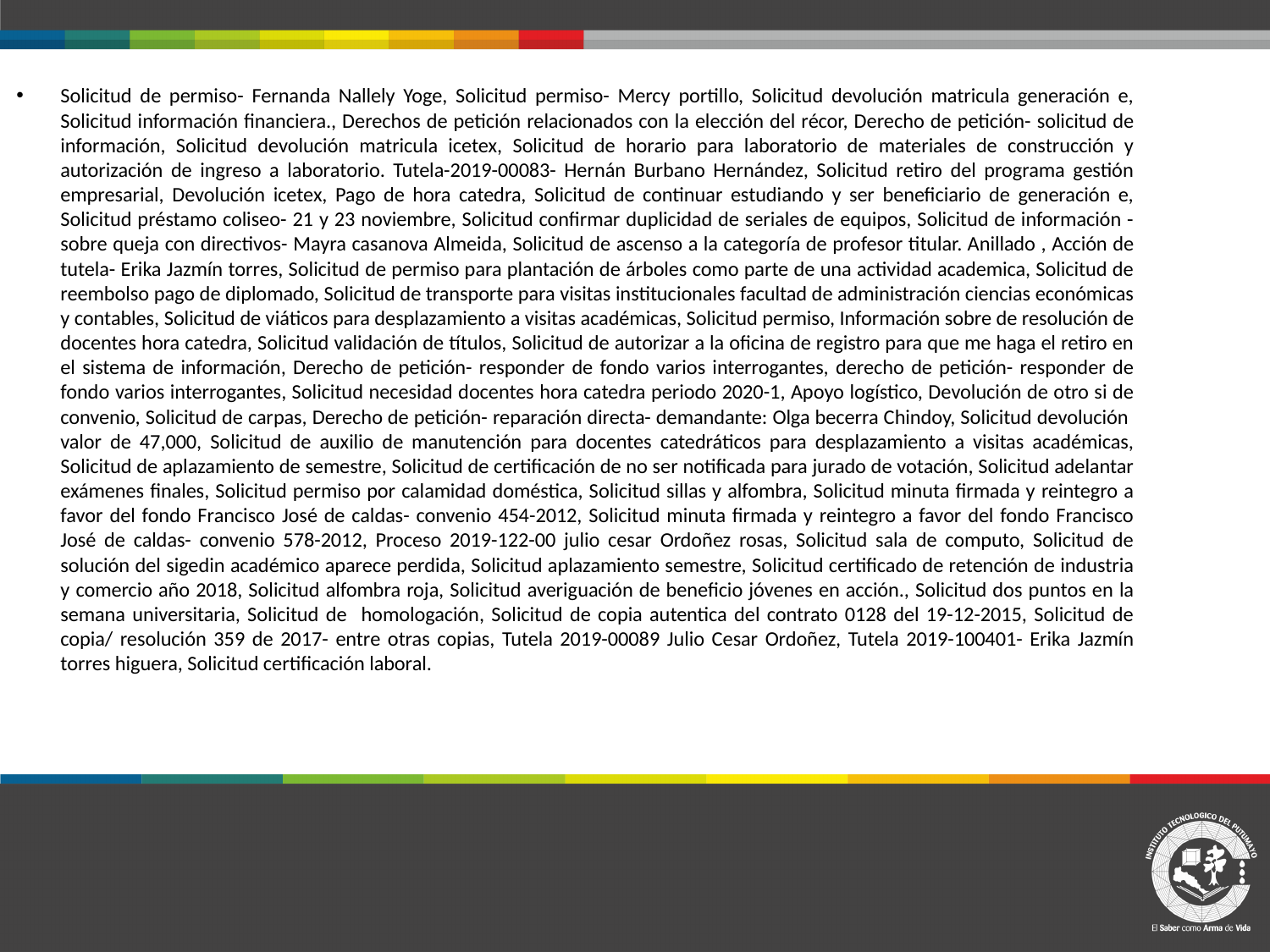

Solicitud de permiso- Fernanda Nallely Yoge, Solicitud permiso- Mercy portillo, Solicitud devolución matricula generación e, Solicitud información financiera., Derechos de petición relacionados con la elección del récor, Derecho de petición- solicitud de información, Solicitud devolución matricula icetex, Solicitud de horario para laboratorio de materiales de construcción y autorización de ingreso a laboratorio. Tutela-2019-00083- Hernán Burbano Hernández, Solicitud retiro del programa gestión empresarial, Devolución icetex, Pago de hora catedra, Solicitud de continuar estudiando y ser beneficiario de generación e, Solicitud préstamo coliseo- 21 y 23 noviembre, Solicitud confirmar duplicidad de seriales de equipos, Solicitud de información -sobre queja con directivos- Mayra casanova Almeida, Solicitud de ascenso a la categoría de profesor titular. Anillado , Acción de tutela- Erika Jazmín torres, Solicitud de permiso para plantación de árboles como parte de una actividad academica, Solicitud de reembolso pago de diplomado, Solicitud de transporte para visitas institucionales facultad de administración ciencias económicas y contables, Solicitud de viáticos para desplazamiento a visitas académicas, Solicitud permiso, Información sobre de resolución de docentes hora catedra, Solicitud validación de títulos, Solicitud de autorizar a la oficina de registro para que me haga el retiro en el sistema de información, Derecho de petición- responder de fondo varios interrogantes, derecho de petición- responder de fondo varios interrogantes, Solicitud necesidad docentes hora catedra periodo 2020-1, Apoyo logístico, Devolución de otro si de convenio, Solicitud de carpas, Derecho de petición- reparación directa- demandante: Olga becerra Chindoy, Solicitud devolución  valor de 47,000, Solicitud de auxilio de manutención para docentes catedráticos para desplazamiento a visitas académicas, Solicitud de aplazamiento de semestre, Solicitud de certificación de no ser notificada para jurado de votación, Solicitud adelantar exámenes finales, Solicitud permiso por calamidad doméstica, Solicitud sillas y alfombra, Solicitud minuta firmada y reintegro a favor del fondo Francisco José de caldas- convenio 454-2012, Solicitud minuta firmada y reintegro a favor del fondo Francisco José de caldas- convenio 578-2012, Proceso 2019-122-00 julio cesar Ordoñez rosas, Solicitud sala de computo, Solicitud de solución del sigedin académico aparece perdida, Solicitud aplazamiento semestre, Solicitud certificado de retención de industria y comercio año 2018, Solicitud alfombra roja, Solicitud averiguación de beneficio jóvenes en acción., Solicitud dos puntos en la semana universitaria, Solicitud de  homologación, Solicitud de copia autentica del contrato 0128 del 19-12-2015, Solicitud de copia/ resolución 359 de 2017- entre otras copias, Tutela 2019-00089 Julio Cesar Ordoñez, Tutela 2019-100401- Erika Jazmín torres higuera, Solicitud certificación laboral.